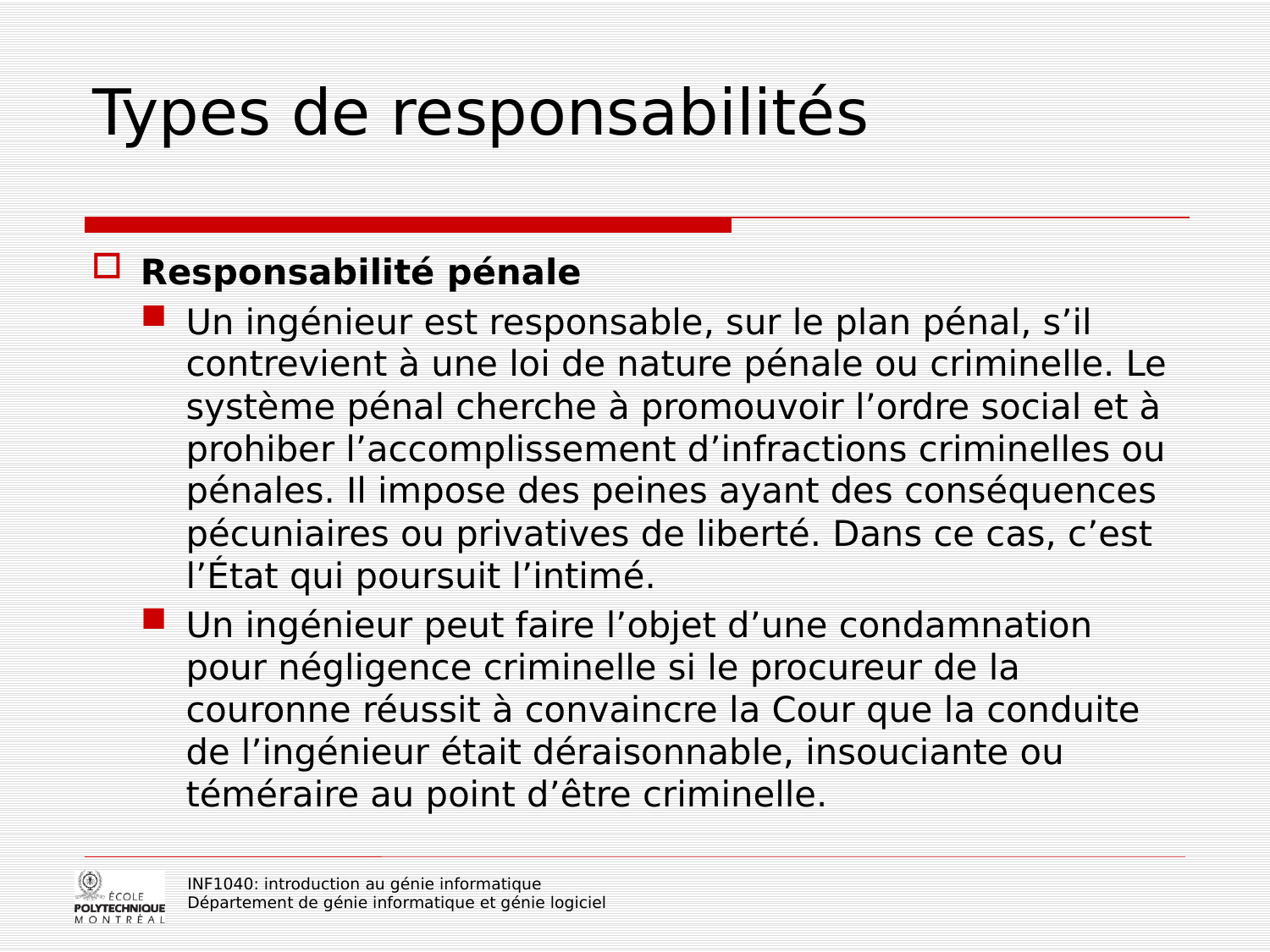

# Types de responsabilités
Responsabilité pénale
Un ingénieur est responsable, sur le plan pénal, s’il contrevient à une loi de nature pénale ou criminelle. Le système pénal cherche à promouvoir l’ordre social et à prohiber l’accomplissement d’infractions criminelles ou pénales. Il impose des peines ayant des conséquences pécuniaires ou privatives de liberté. Dans ce cas, c’est l’État qui poursuit l’intimé.
Un ingénieur peut faire l’objet d’une condamnation pour négligence criminelle si le procureur de la couronne réussit à convaincre la Cour que la conduite de l’ingénieur était déraisonnable, insouciante ou téméraire au point d’être criminelle.

INF1040: introduction au génie informatique
Département de génie informatique et génie logiciel